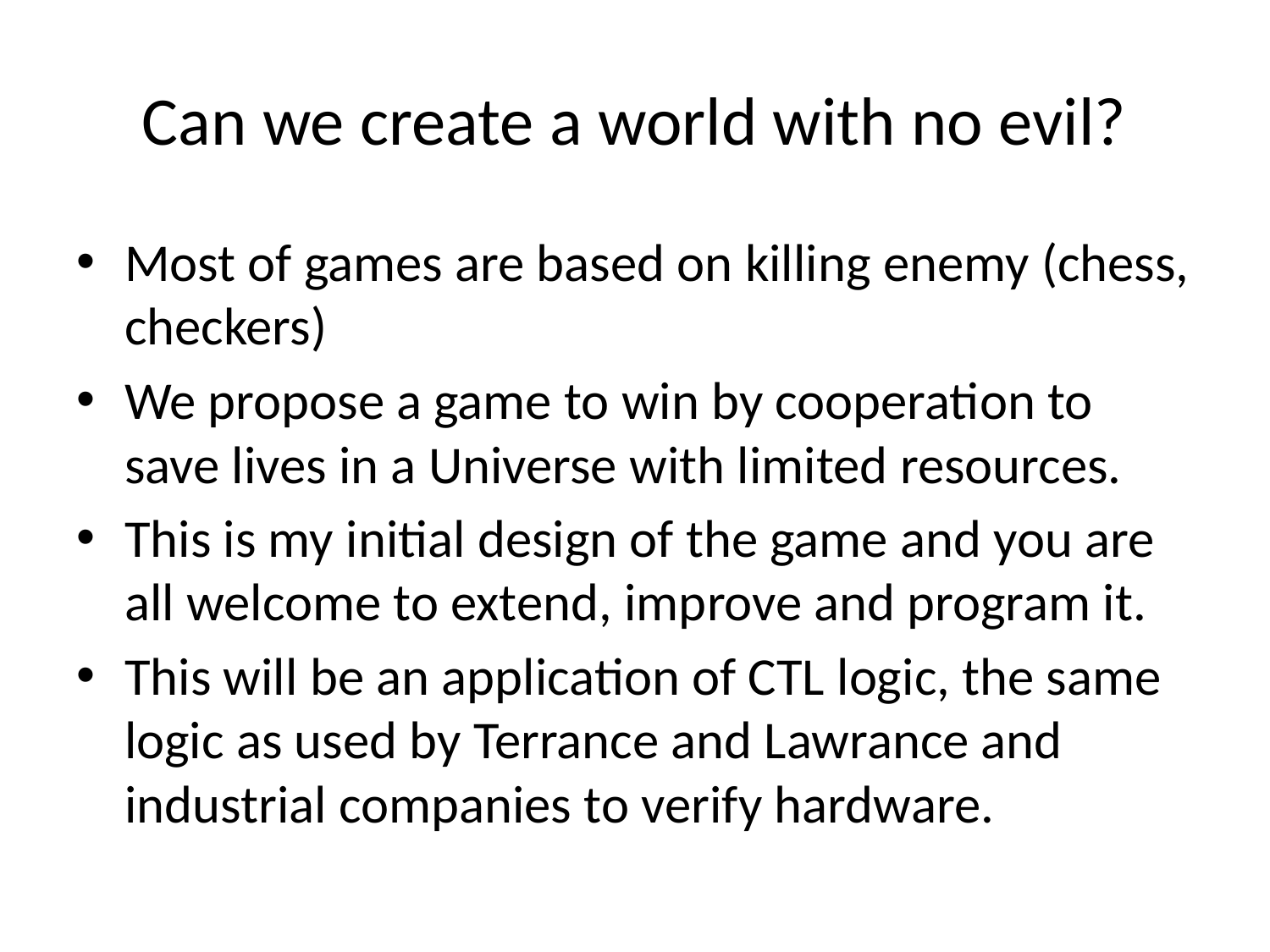

# Can we create a world with no evil?
Most of games are based on killing enemy (chess, checkers)
We propose a game to win by cooperation to save lives in a Universe with limited resources.
This is my initial design of the game and you are all welcome to extend, improve and program it.
This will be an application of CTL logic, the same logic as used by Terrance and Lawrance and industrial companies to verify hardware.